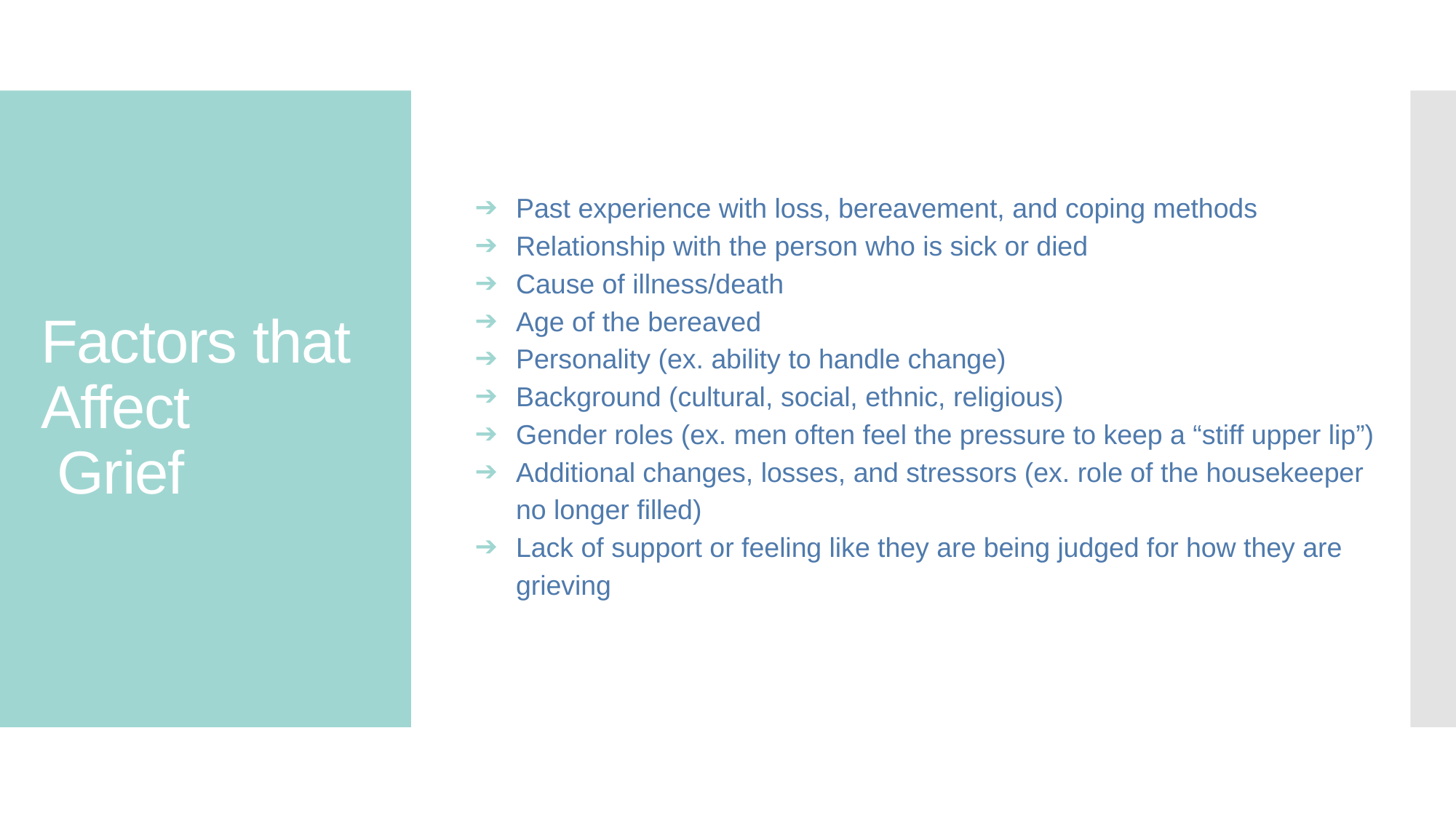

Past experience with loss, bereavement, and coping methods
Relationship with the person who is sick or died
Cause of illness/death
Age of the bereaved
Personality (ex. ability to handle change)
Background (cultural, social, ethnic, religious)
Gender roles (ex. men often feel the pressure to keep a “stiff upper lip”)
Additional changes, losses, and stressors (ex. role of the housekeeper no longer filled)
Lack of support or feeling like they are being judged for how they are grieving

# Factors that Affect Grief